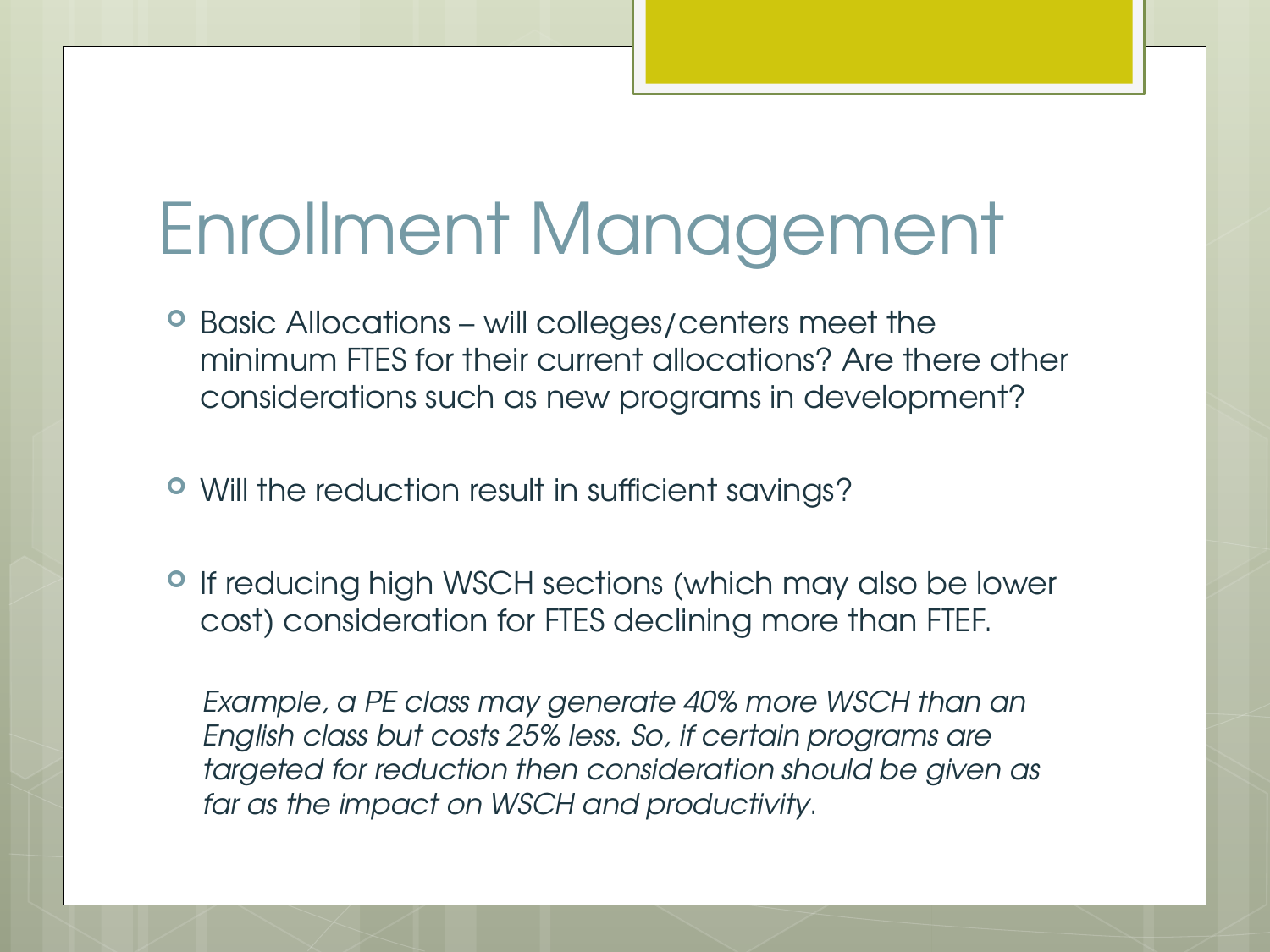

# Enrollment Management
Basic Allocations – will colleges/centers meet the minimum FTES for their current allocations? Are there other considerations such as new programs in development?

Will the reduction result in sufficient savings?

If reducing high WSCH sections (which may also be lower cost) consideration for FTES declining more than FTEF.

Example, a PE class may generate 40% more WSCH than an English class but costs 25% less. So, if certain programs are targeted for reduction then consideration should be given as far as the impact on WSCH and productivity.